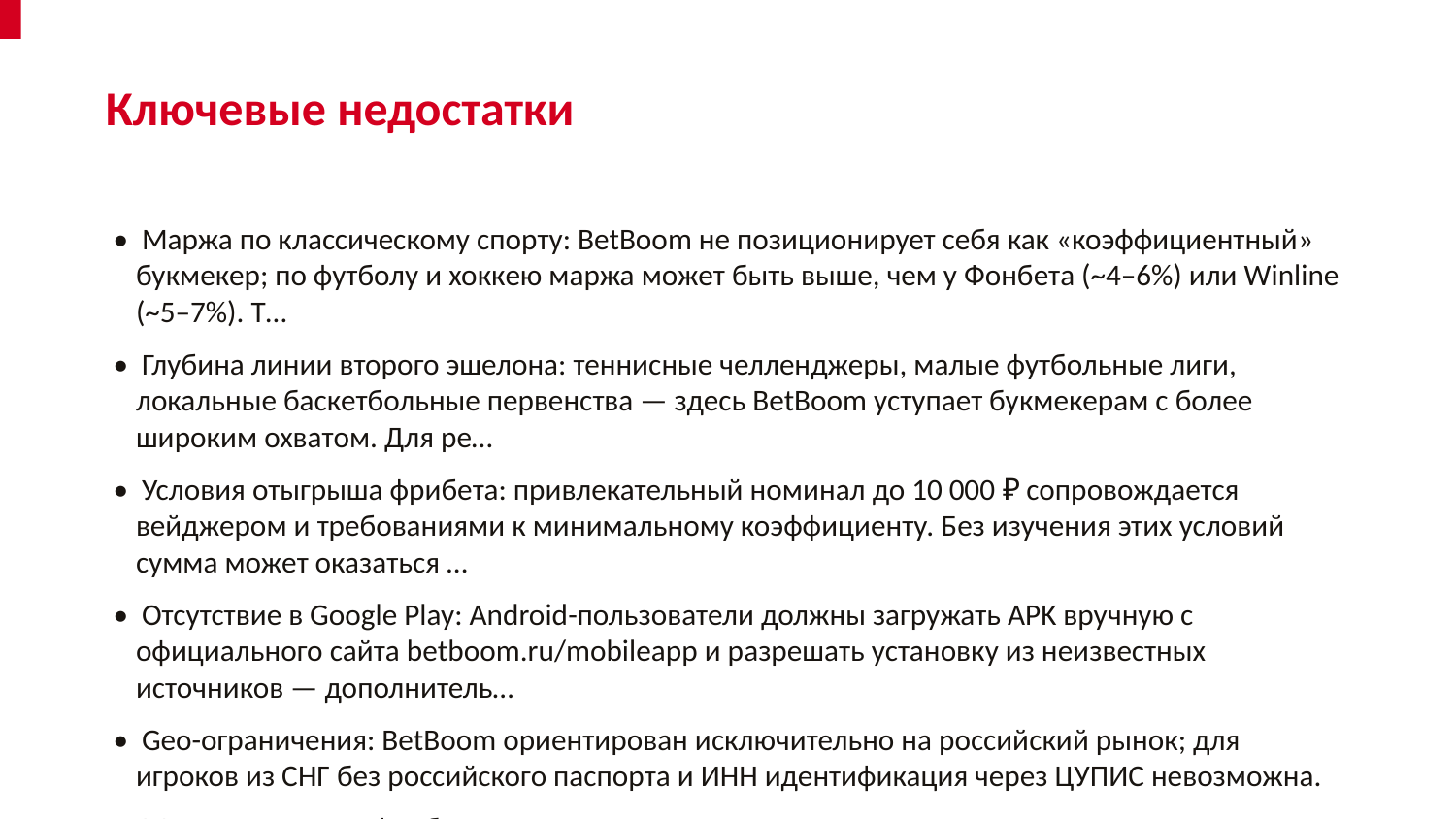

Ключевые недостатки
•  Маржа по классическому спорту: BetBoom не позиционирует себя как «коэффициентный» букмекер; по футболу и хоккею маржа может быть выше, чем у Фонбета (~4–6%) или Winline (~5–7%). Т…
•  Глубина линии второго эшелона: теннисные челленджеры, малые футбольные лиги, локальные баскетбольные первенства — здесь BetBoom уступает букмекерам с более широким охватом. Для ре…
•  Условия отыгрыша фрибета: привлекательный номинал до 10 000 ₽ сопровождается вейджером и требованиями к минимальному коэффициенту. Без изучения этих условий сумма может оказаться …
•  Отсутствие в Google Play: Android-пользователи должны загружать APK вручную с официального сайта betboom.ru/mobileapp и разрешать установку из неизвестных источников — дополнитель…
•  Gео-ограничения: BetBoom ориентирован исключительно на российский рынок; для игроков из СНГ без российского паспорта и ИНН идентификация через ЦУПИС невозможна.
•  Маржа и условия фрибета — точки, которые нужно проверять до пополнения, а не после.